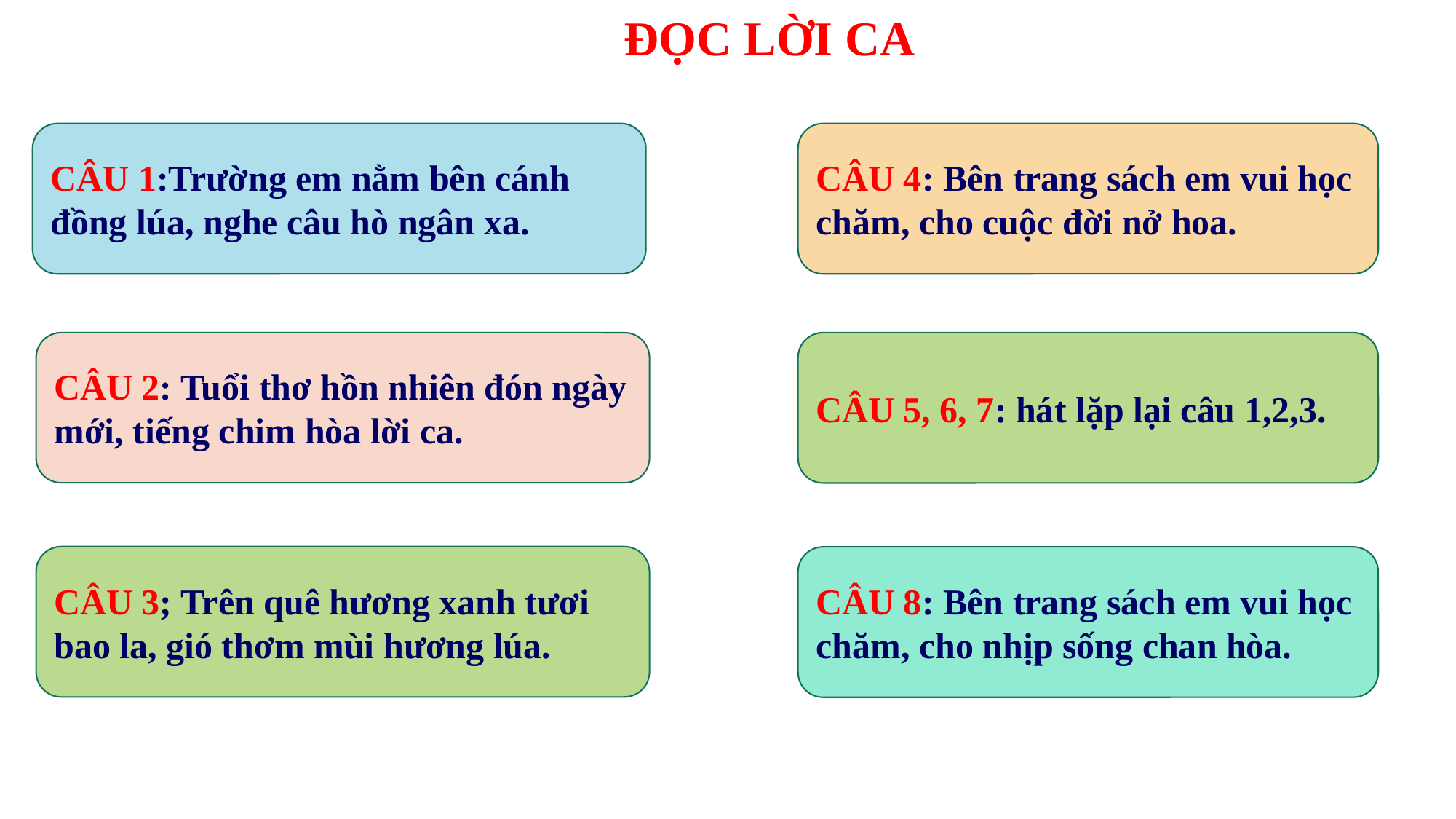

ĐỌC LỜI CA
CÂU 1:Trường em nằm bên cánh đồng lúa, nghe câu hò ngân xa.
CÂU 4: Bên trang sách em vui học chăm, cho cuộc đời nở hoa.
CÂU 2: Tuổi thơ hồn nhiên đón ngày mới, tiếng chim hòa lời ca.
CÂU 5, 6, 7: hát lặp lại câu 1,2,3.
CÂU 3; Trên quê hương xanh tươi bao la, gió thơm mùi hương lúa.
CÂU 8: Bên trang sách em vui học chăm, cho nhịp sống chan hòa.